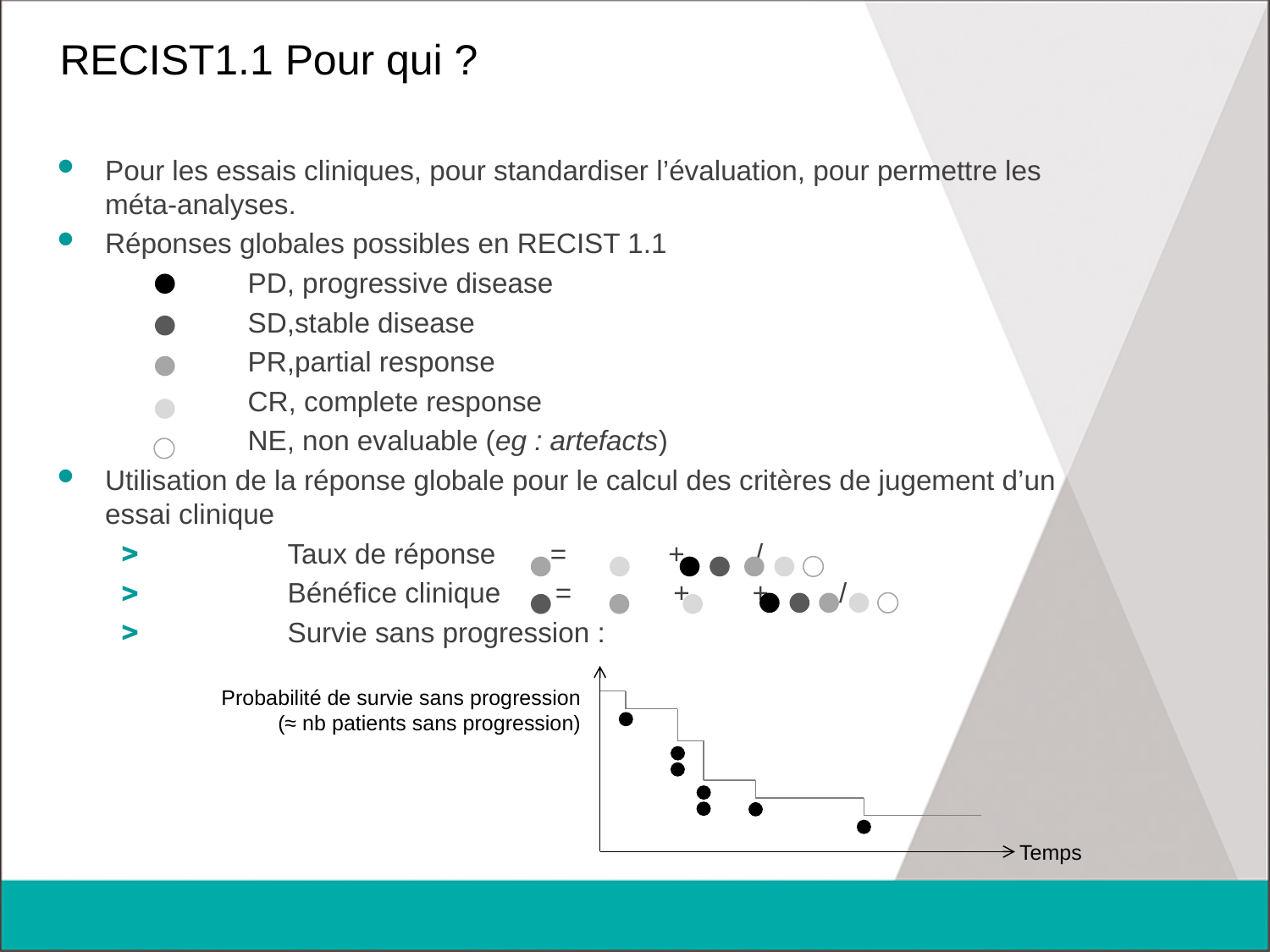

RECIST1.1 Pour qui ?
Pour les essais cliniques, pour standardiser l’évaluation, pour permettre les méta-analyses.
Réponses globales possibles en RECIST 1.1
	PD, progressive disease
	SD,stable disease
	PR,partial response
	CR, complete response
	NE, non evaluable (eg : artefacts)
Utilisation de la réponse globale pour le calcul des critères de jugement d’un essai clinique
	Taux de réponse       =             +         /
	Bénéfice clinique       =             +        +         /
	Survie sans progression :

Probabilité de survie sans progression
(≈ nb patients sans progression)
Temps